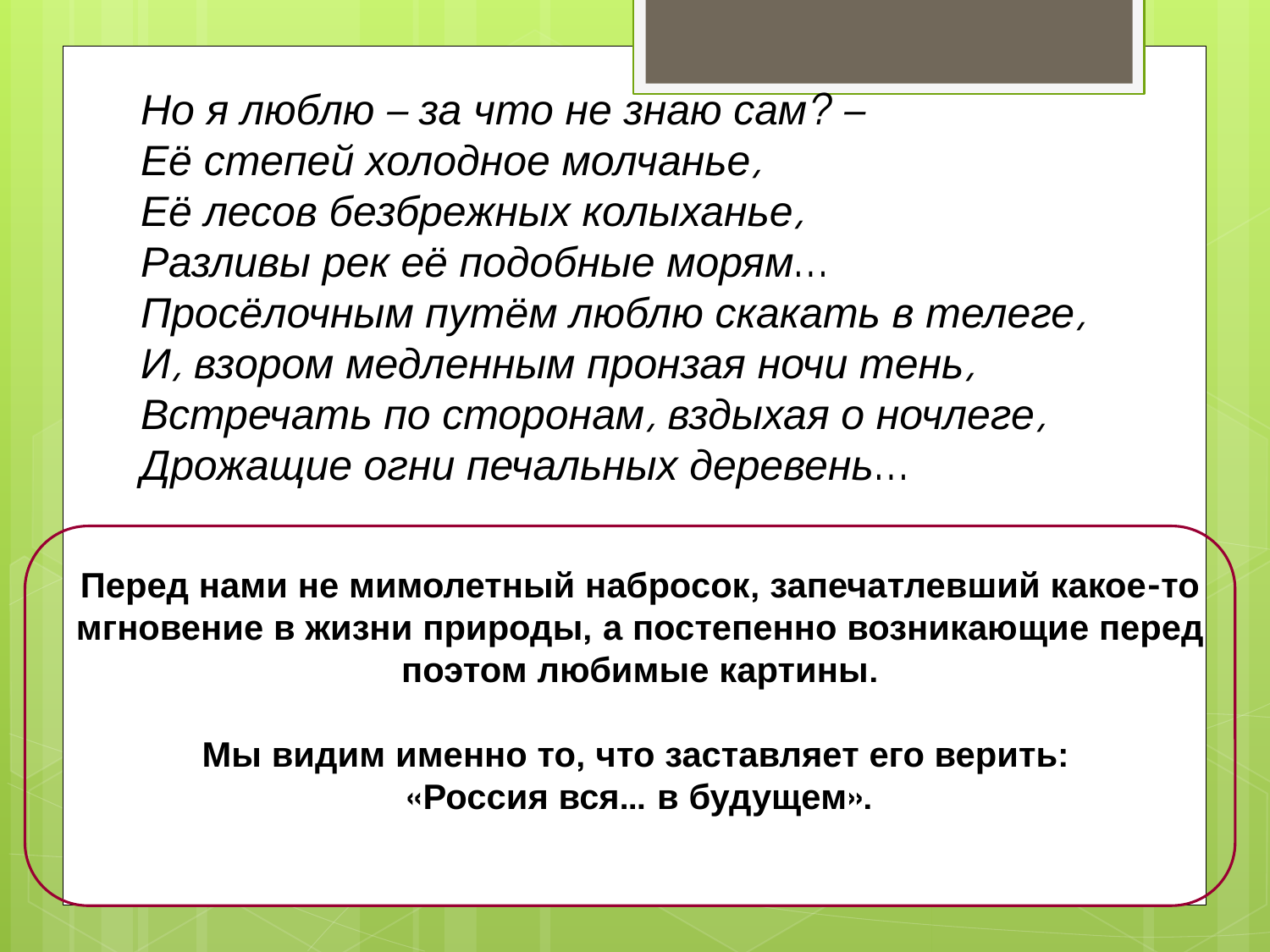

Но я люблю – за что не знаю сам? –
Её степей холодное молчанье,
Её лесов безбрежных колыханье,
Разливы рек её подобные морям…
Просёлочным путём люблю скакать в телеге,
И, взором медленным пронзая ночи тень,
Встречать по сторонам, вздыхая о ночлеге,
Дрожащие огни печальных деревень…

Перед нами не мимолетный набросок, запечатлевший какое-то мгновение в жизни природы, а постепенно возникающие перед поэтом любимые картины.
Мы видим именно то, что заставляет его верить:
«Россия вся… в будущем».